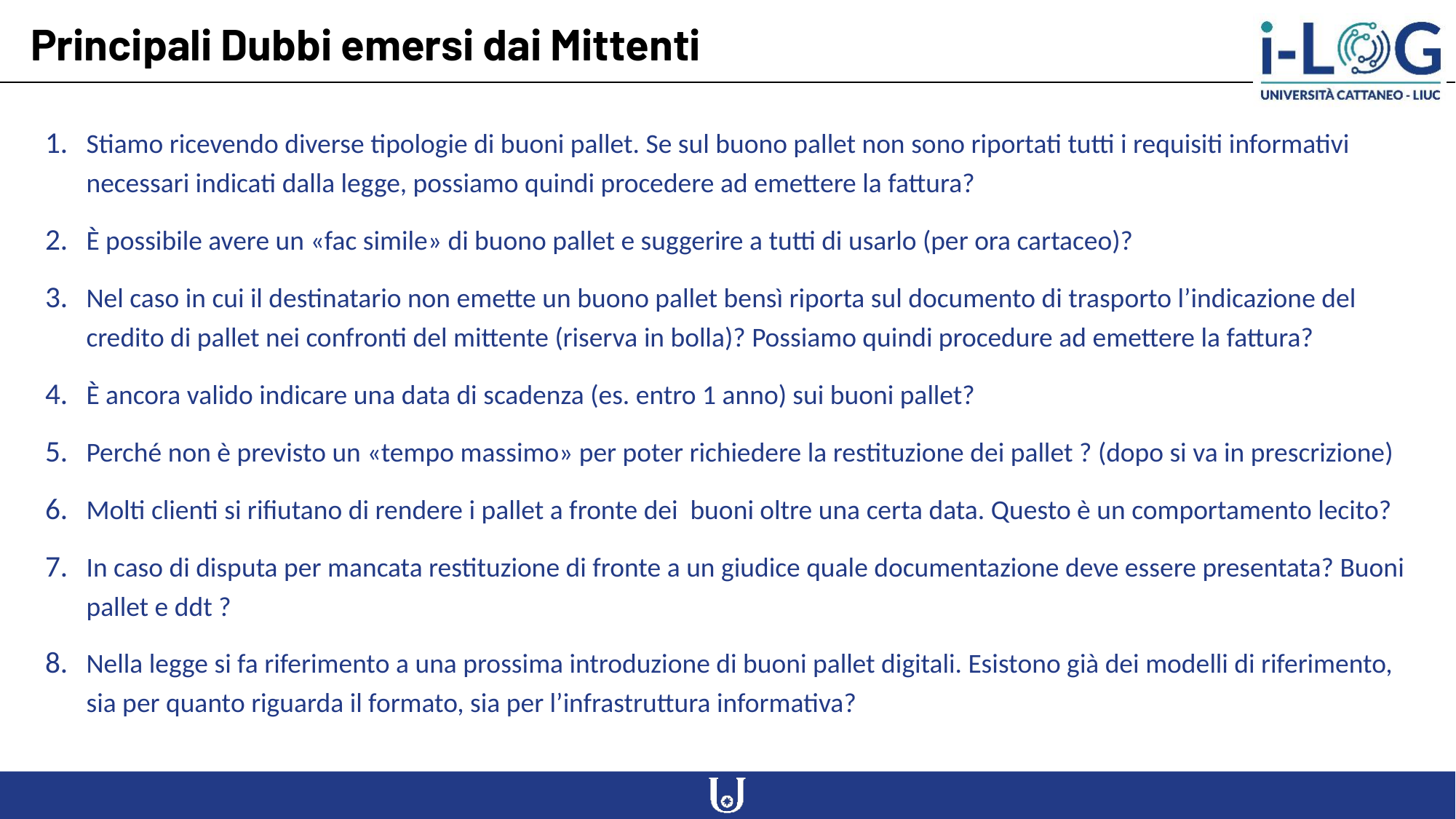

# Principali Dubbi emersi dai Mittenti
Stiamo ricevendo diverse tipologie di buoni pallet. Se sul buono pallet non sono riportati tutti i requisiti informativi necessari indicati dalla legge, possiamo quindi procedere ad emettere la fattura?
È possibile avere un «fac simile» di buono pallet e suggerire a tutti di usarlo (per ora cartaceo)?
Nel caso in cui il destinatario non emette un buono pallet bensì riporta sul documento di trasporto l’indicazione del credito di pallet nei confronti del mittente (riserva in bolla)? Possiamo quindi procedure ad emettere la fattura?
È ancora valido indicare una data di scadenza (es. entro 1 anno) sui buoni pallet?
Perché non è previsto un «tempo massimo» per poter richiedere la restituzione dei pallet ? (dopo si va in prescrizione)
Molti clienti si rifiutano di rendere i pallet a fronte dei  buoni oltre una certa data. Questo è un comportamento lecito?
In caso di disputa per mancata restituzione di fronte a un giudice quale documentazione deve essere presentata? Buoni pallet e ddt ?
Nella legge si fa riferimento a una prossima introduzione di buoni pallet digitali. Esistono già dei modelli di riferimento, sia per quanto riguarda il formato, sia per l’infrastruttura informativa?
16